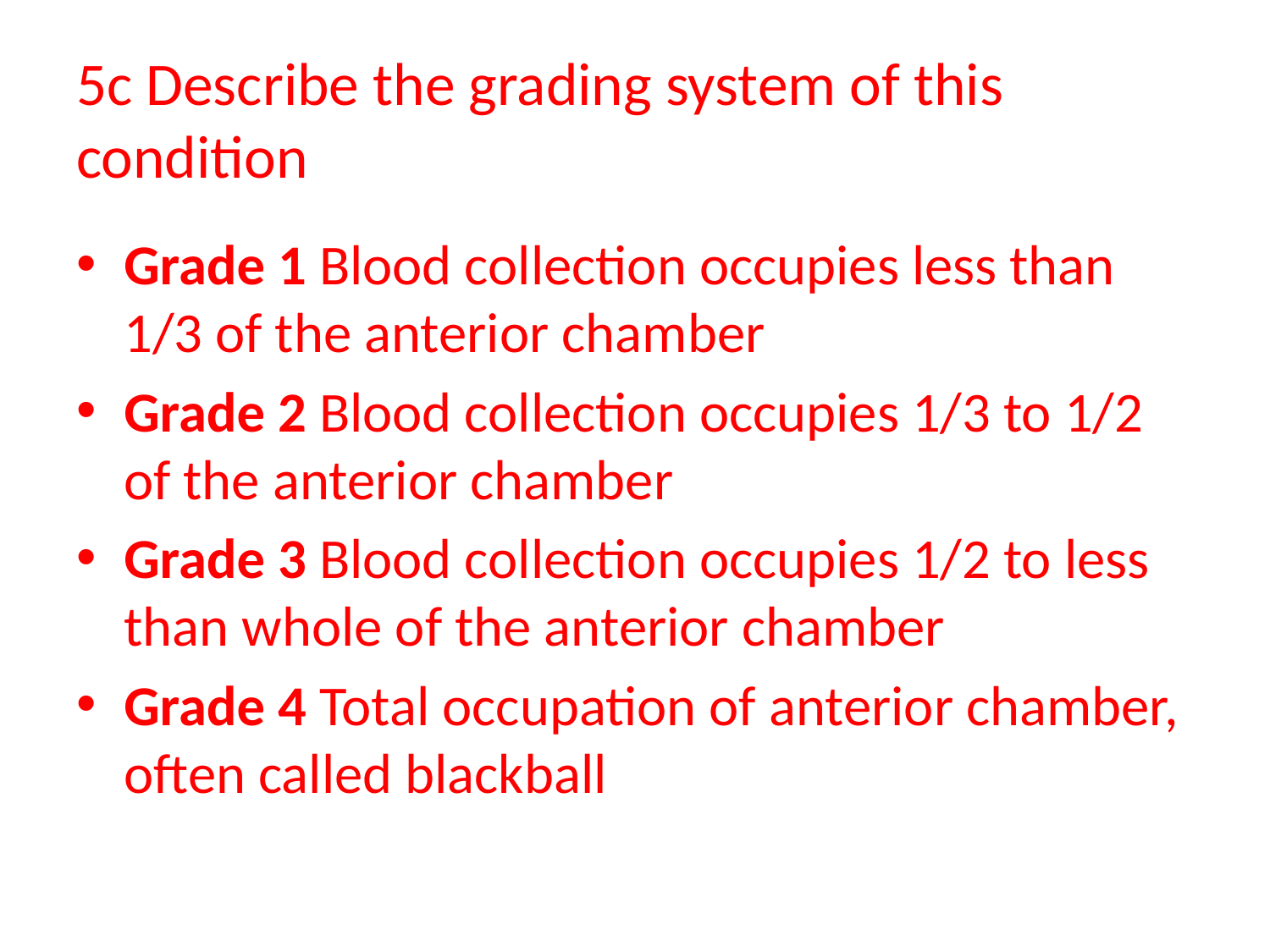

# 5c Describe the grading system of this condition
Grade 1 Blood collection occupies less than 1/3 of the anterior chamber
Grade 2 Blood collection occupies 1/3 to 1/2 of the anterior chamber
Grade 3 Blood collection occupies 1/2 to less than whole of the anterior chamber
Grade 4 Total occupation of anterior chamber, often called blackball